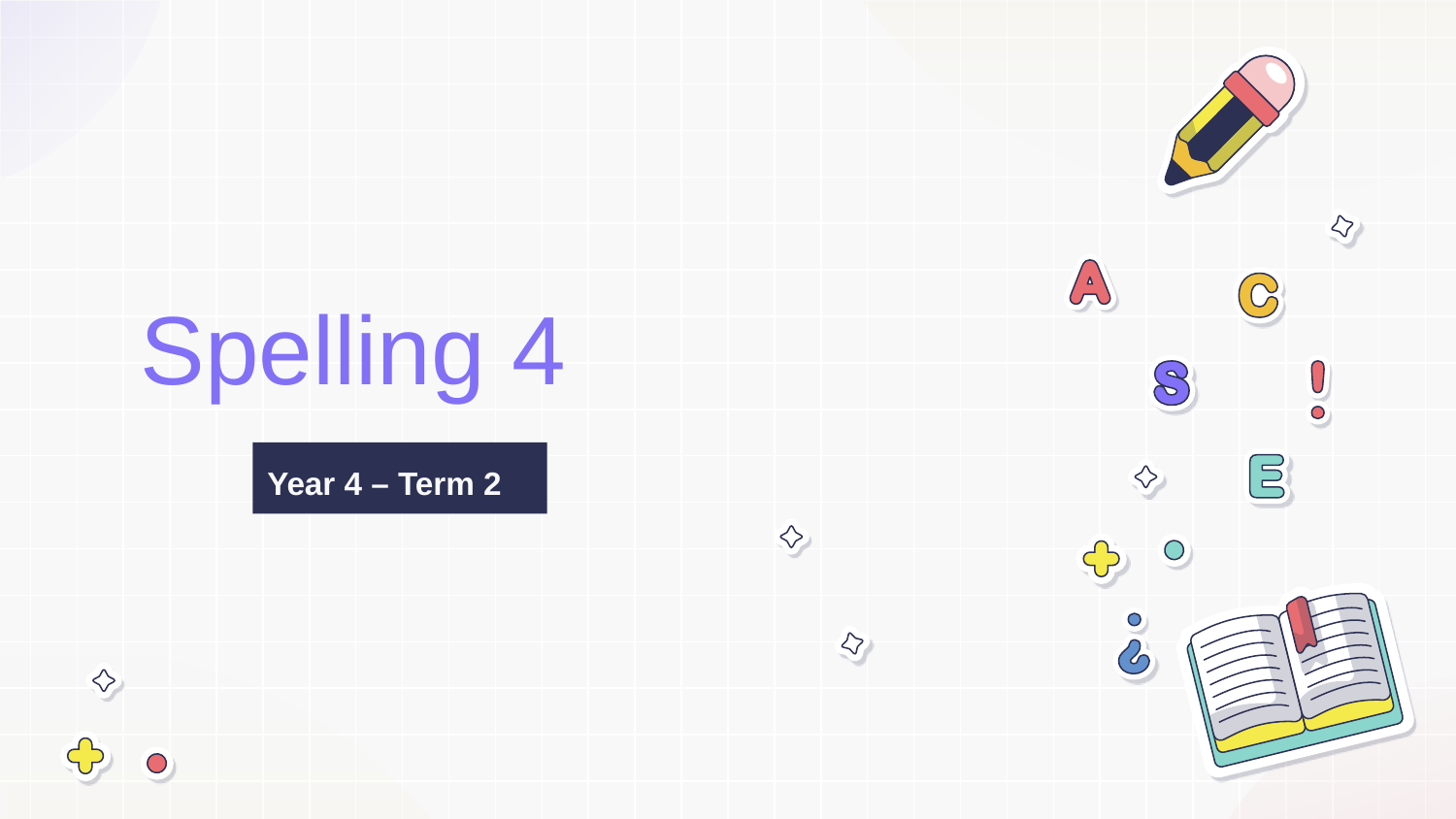

# Spelling 4

Year 4 – Term 2